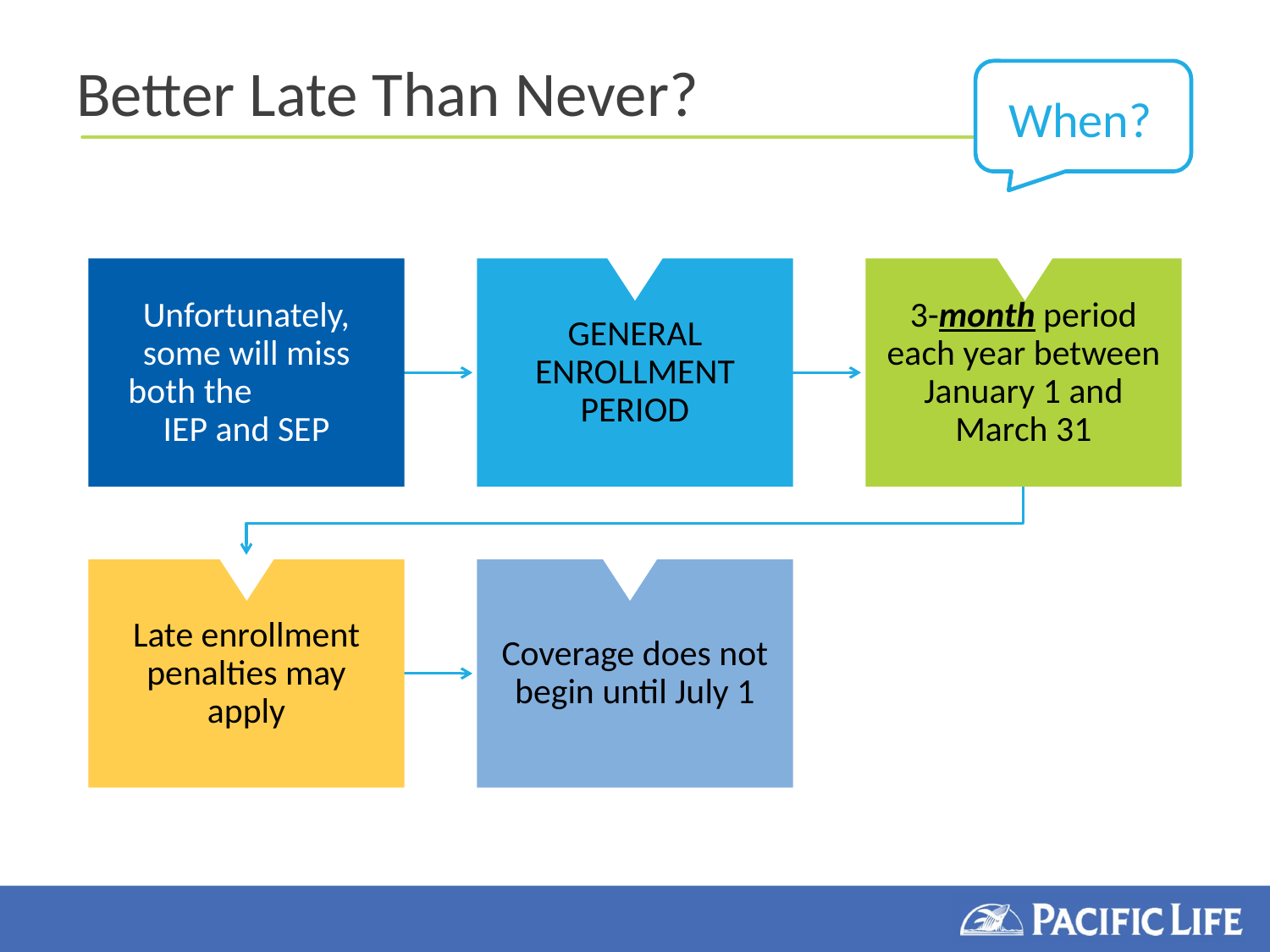

# Better Late Than Never?

When?

Unfortunately, some will miss both the               IEP and SEP

GENERAL ENROLLMENT PERIOD

3-month period each year between January 1 and March 31

Late enrollment penalties may apply
Coverage does not begin until July 1